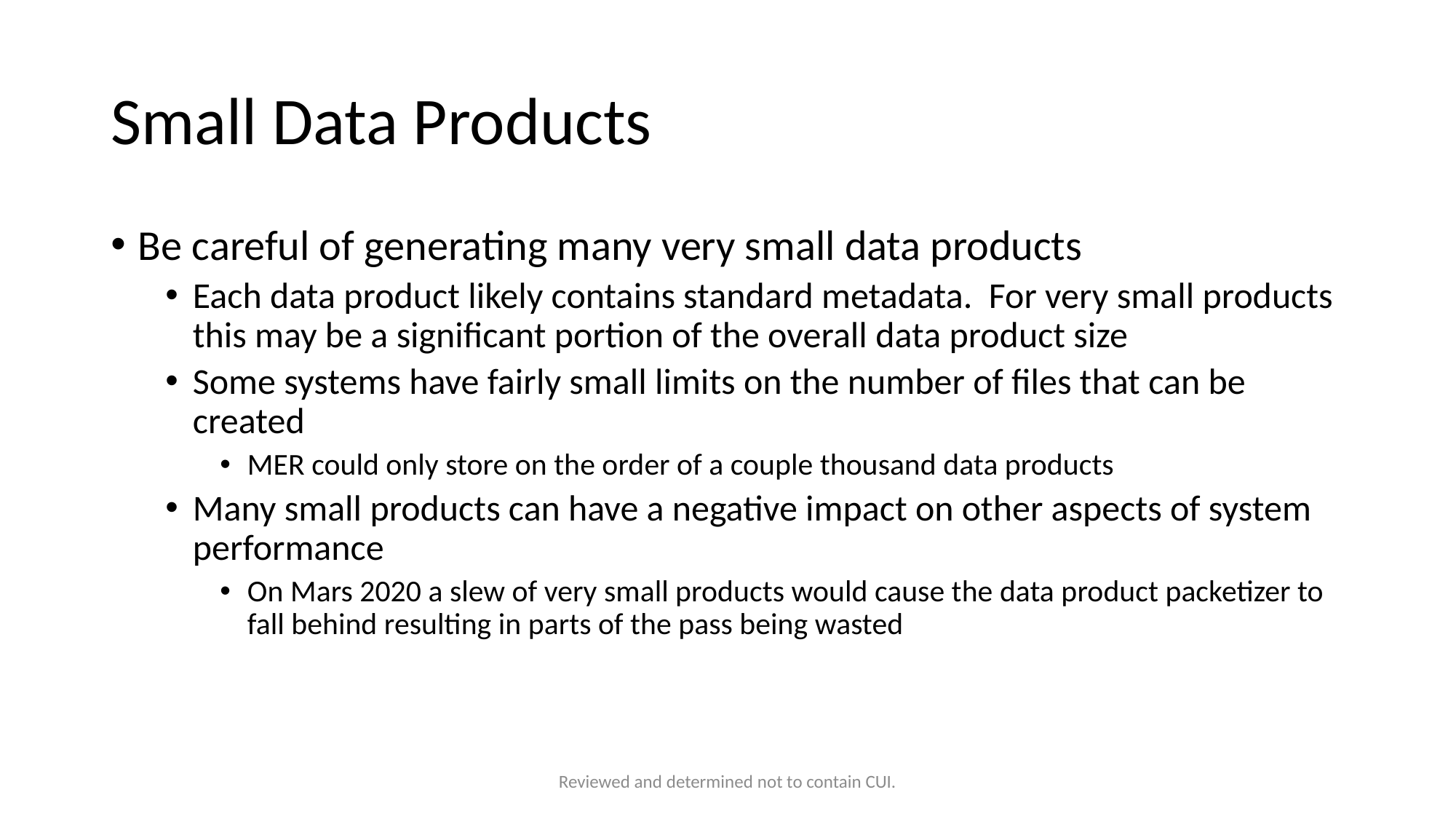

# Small Data Products
Be careful of generating many very small data products
Each data product likely contains standard metadata.  For very small products this may be a significant portion of the overall data product size
Some systems have fairly small limits on the number of files that can be created
MER could only store on the order of a couple thousand data products
Many small products can have a negative impact on other aspects of system performance
On Mars 2020 a slew of very small products would cause the data product packetizer to fall behind resulting in parts of the pass being wasted
Reviewed and determined not to contain CUI.